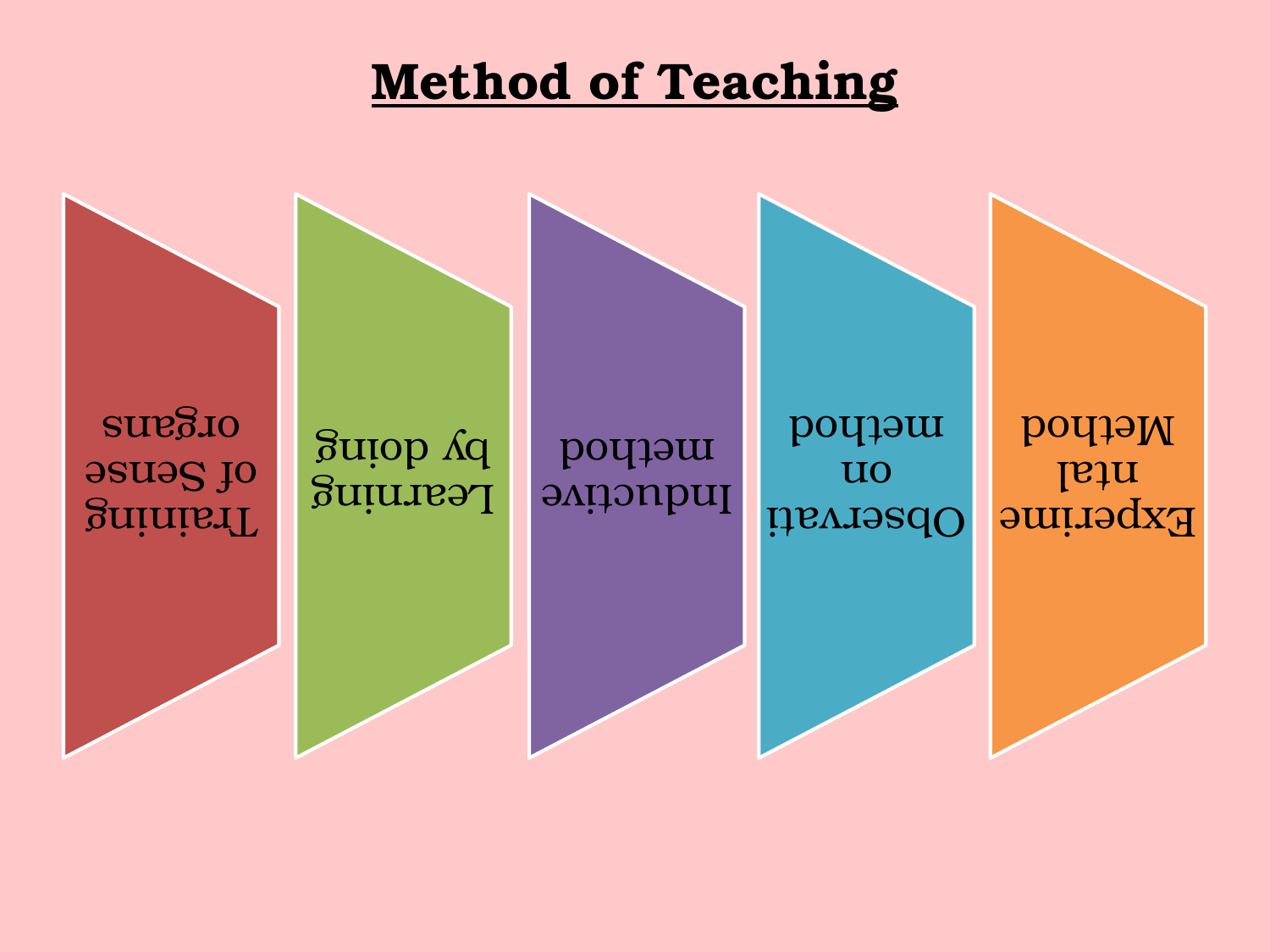

Method of Teaching
Training of Sense organs
Learning by doing
Inductive method
Observation method
Experimental Method